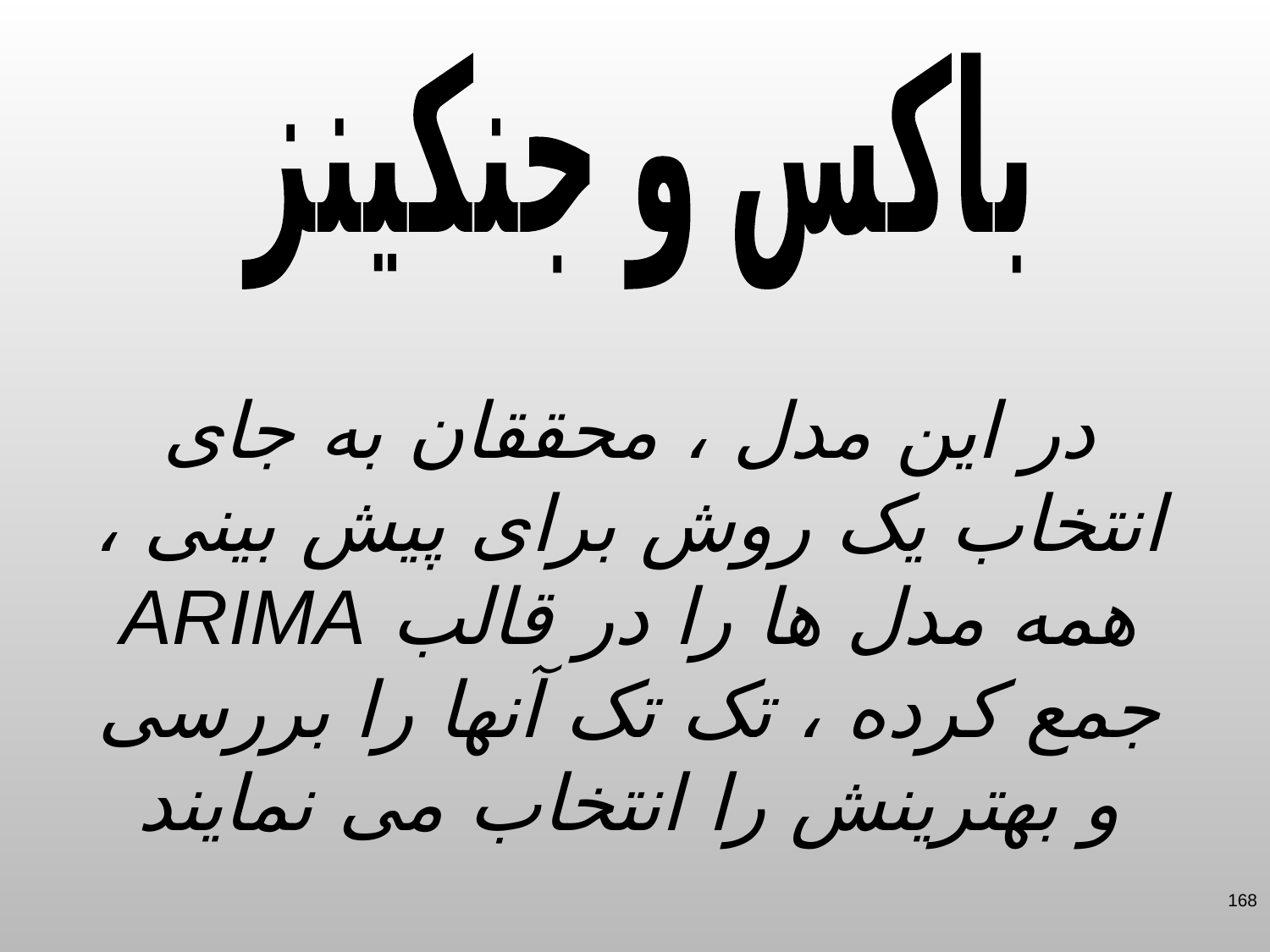

باکس و جنکینز
در این مدل ، محققان به جای انتخاب یک روش برای پیش بینی ، همه مدل ها را در قالب ARIMA جمع کرده ، تک تک آنها را بررسی و بهترینش را انتخاب می نمایند
168